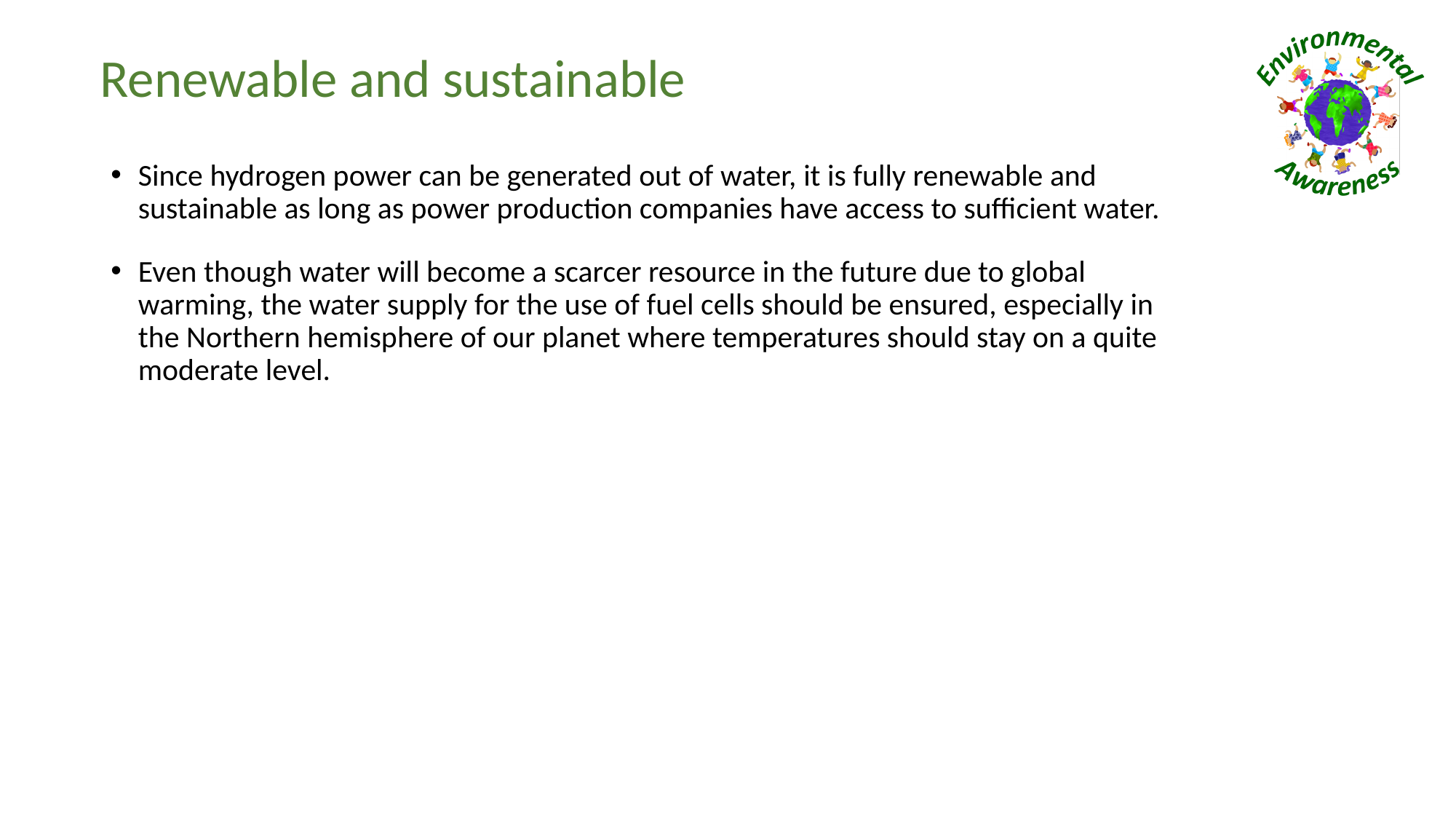

# Renewable and sustainable
Since hydrogen power can be generated out of water, it is fully renewable and sustainable as long as power production companies have access to sufficient water.
Even though water will become a scarcer resource in the future due to global warming, the water supply for the use of fuel cells should be ensured, especially in the Northern hemisphere of our planet where temperatures should stay on a quite moderate level.